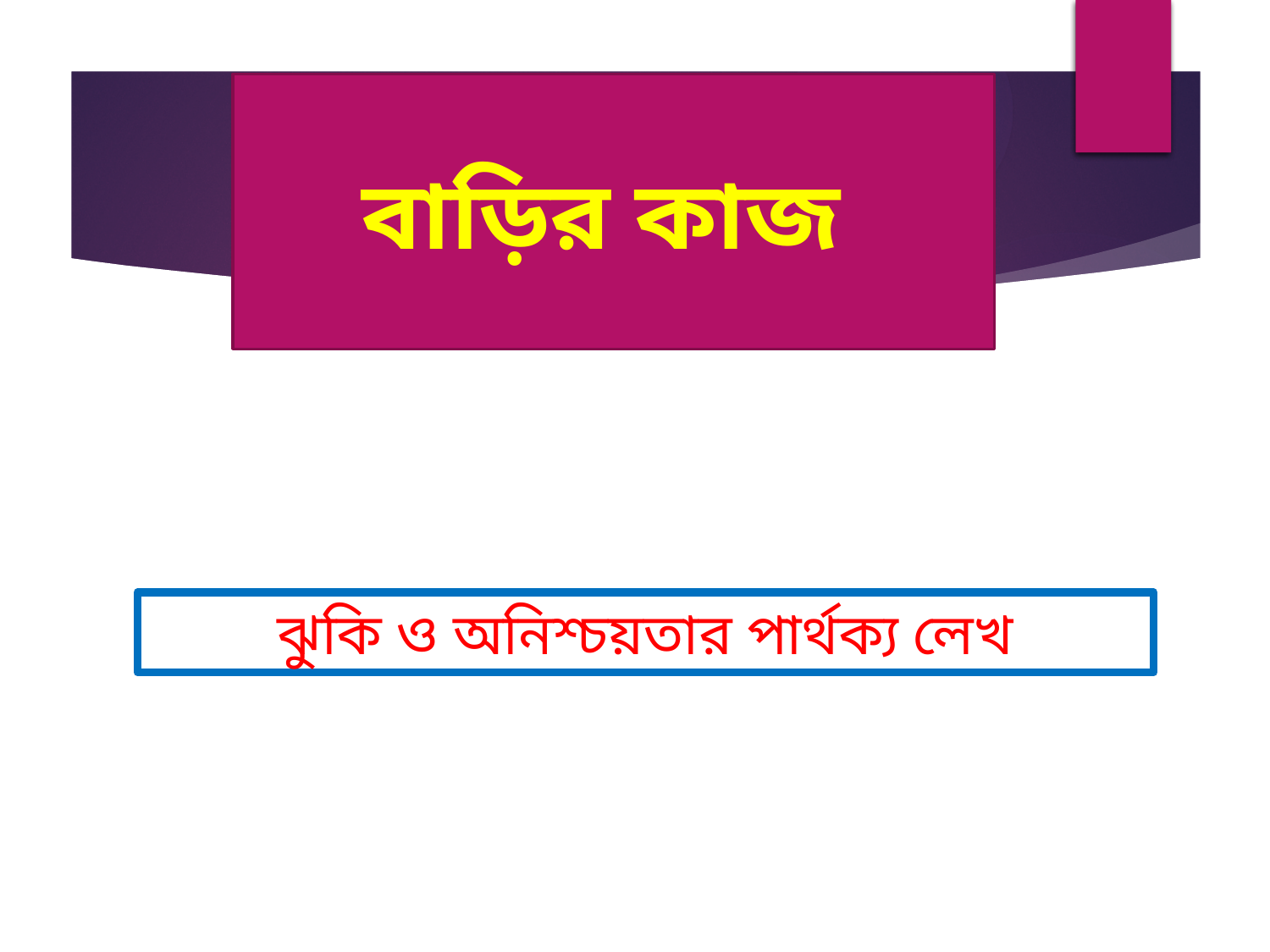

বাড়ির কাজ
	ঝুকি ও অনিশ্চয়তার পার্থক্য লেখ